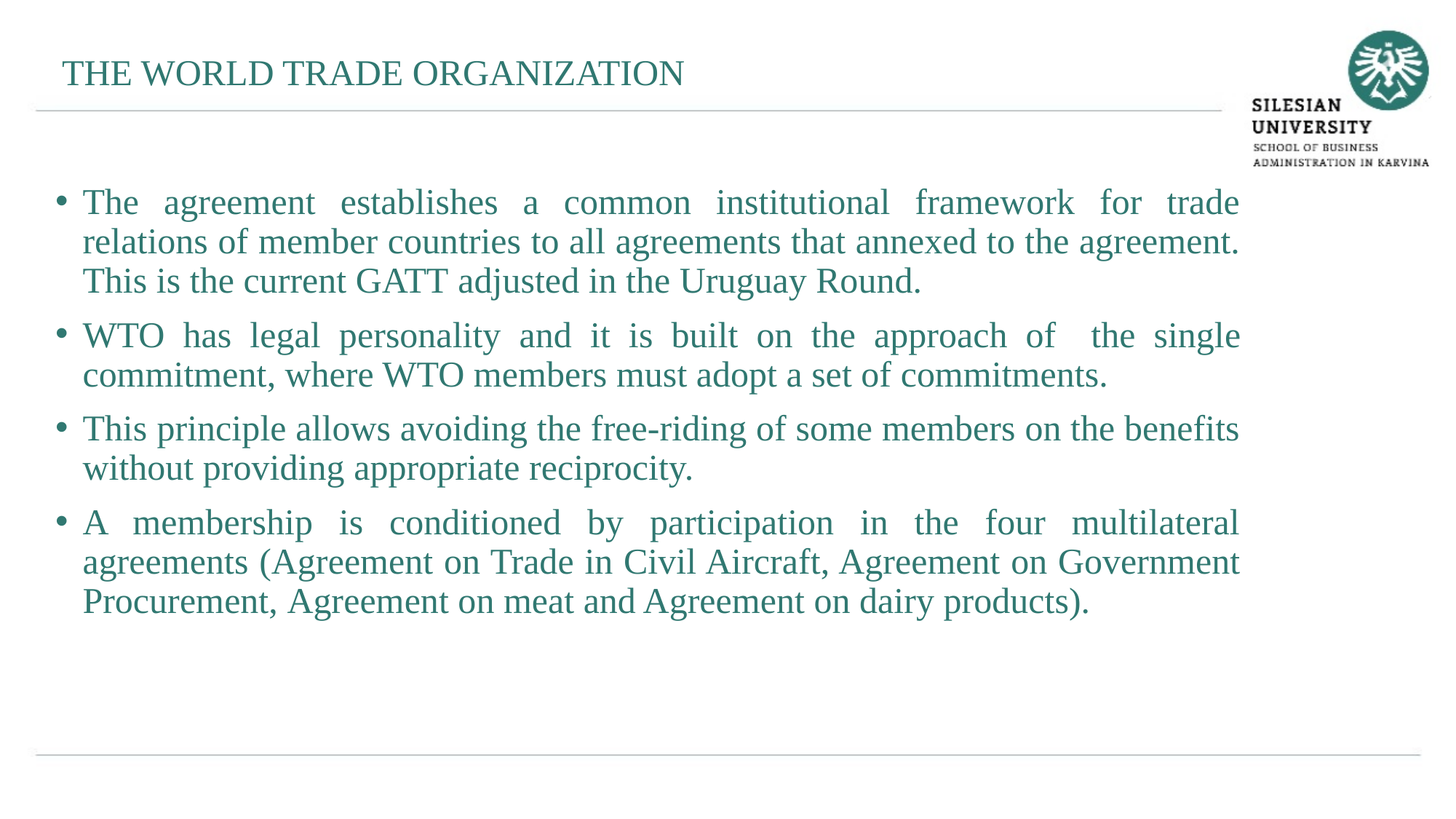

THE WORLD TRADE ORGANIZATION
The agreement establishes a common institutional framework for trade relations of member countries to all agreements that annexed to the agreement. This is the current GATT adjusted in the Uruguay Round.
WTO has legal personality and it is built on the approach of  the single commitment, where WTO members must adopt a set of commitments.
This principle allows avoiding the free-riding of some members on the benefits without providing appropriate reciprocity.
A membership is conditioned by participation in the four multilateral agreements (Agreement on Trade in Civil Aircraft, Agreement on Government Procurement, Agreement on meat and Agreement on dairy products).